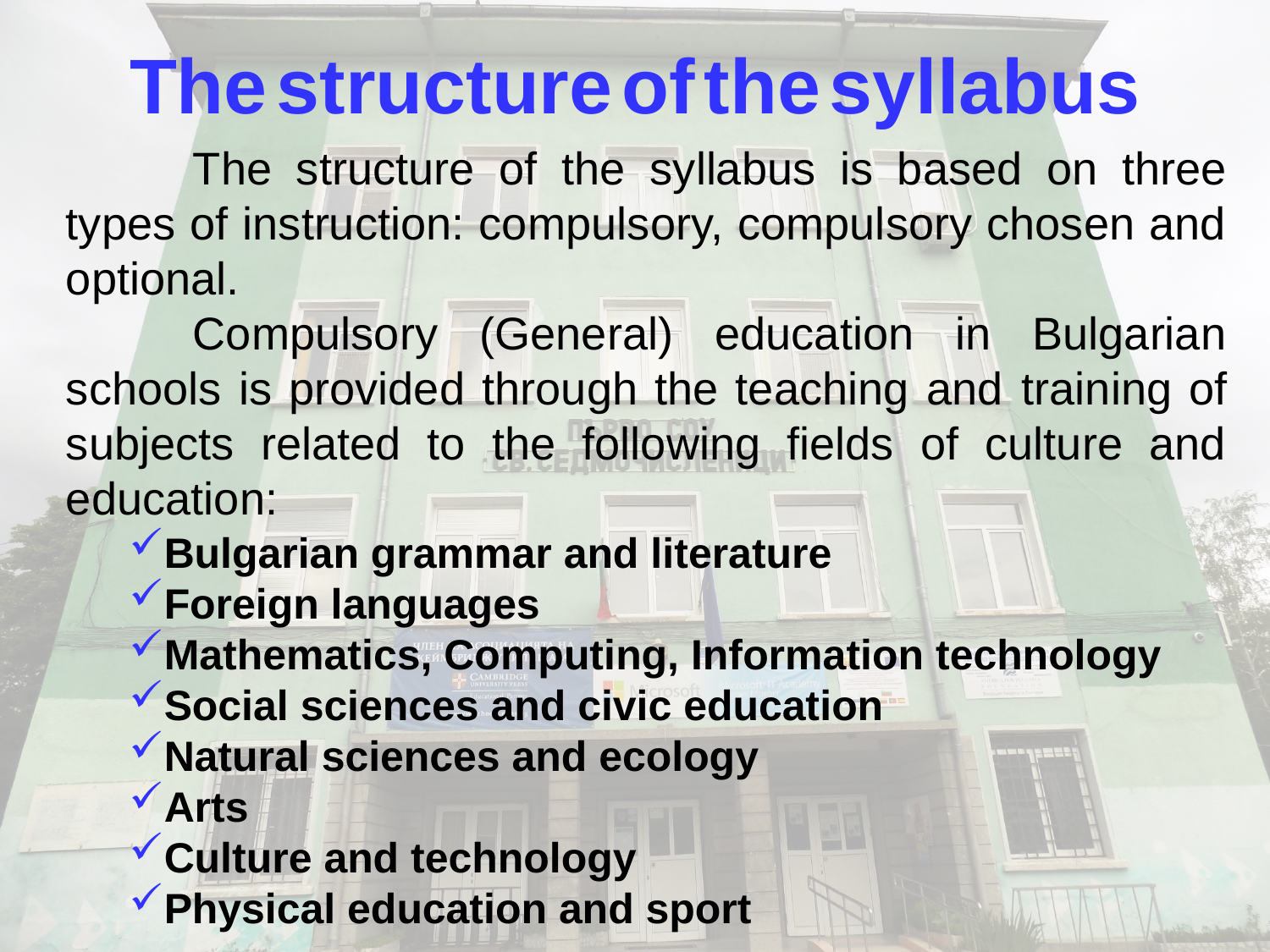

The structure of the syllabus
	The structure of the syllabus is based on three types of instruction: compulsory, compulsory chosen and optional.
	Compulsory (General) education in Bulgarian schools is provided through the teaching and training of subjects related to the following fields of culture and education:

Bulgarian grammar and literature
Foreign languages
Mathematics, Computing, Information technology
Social sciences and civic education
Natural sciences and ecology
Arts
Culture and technology
Physical education and sport